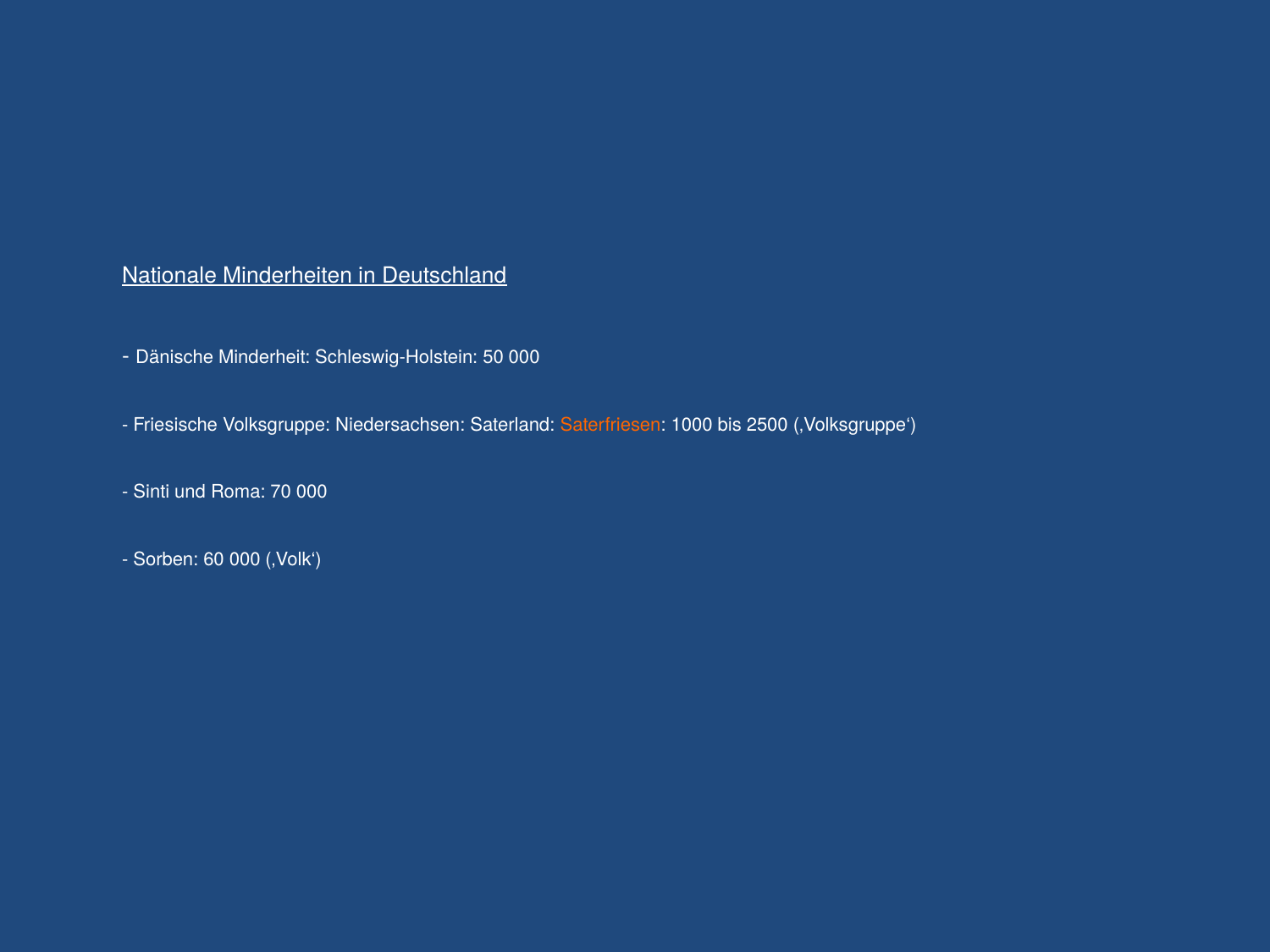

# Nationale Minderheiten in Deutschland - Dänische Minderheit: Schleswig-Holstein: 50 000 - Friesische Volksgruppe: Niedersachsen: Saterland: Saterfriesen: 1000 bis 2500 (‚Volksgruppe‘) - Sinti und Roma: 70 000 - Sorben: 60 000 (‚Volk‘)